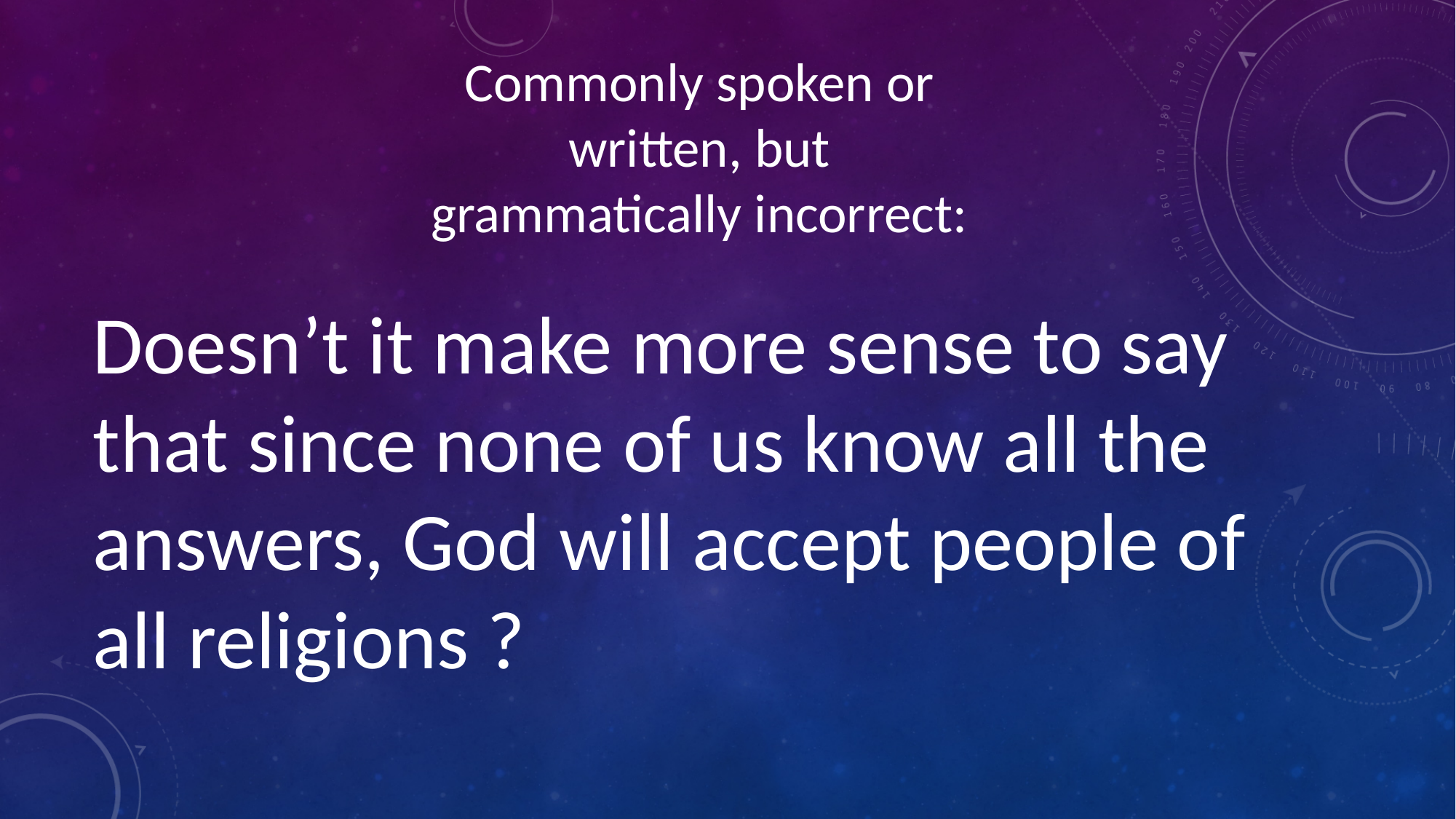

Commonly spoken or
written, but
grammatically incorrect:

Doesn’t it make more sense to say that since none of us know all the answers, God will accept people of all religions ?